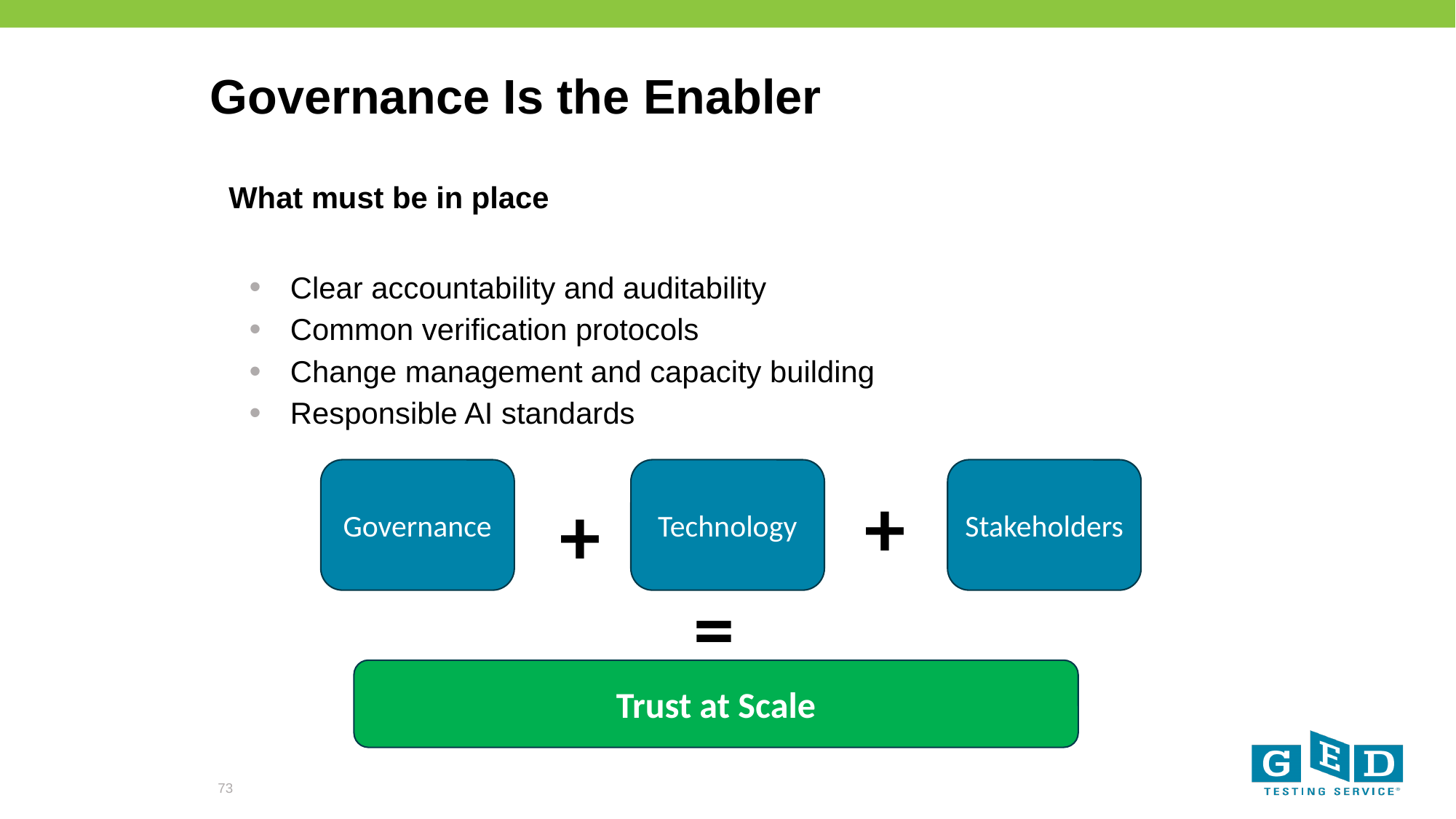

# Governance Is the Enabler
What must be in place
Clear accountability and auditability
Common verification protocols
Change management and capacity building
Responsible AI standards
Governance
Technology
Stakeholders
+
+
=
Trust at Scale
73